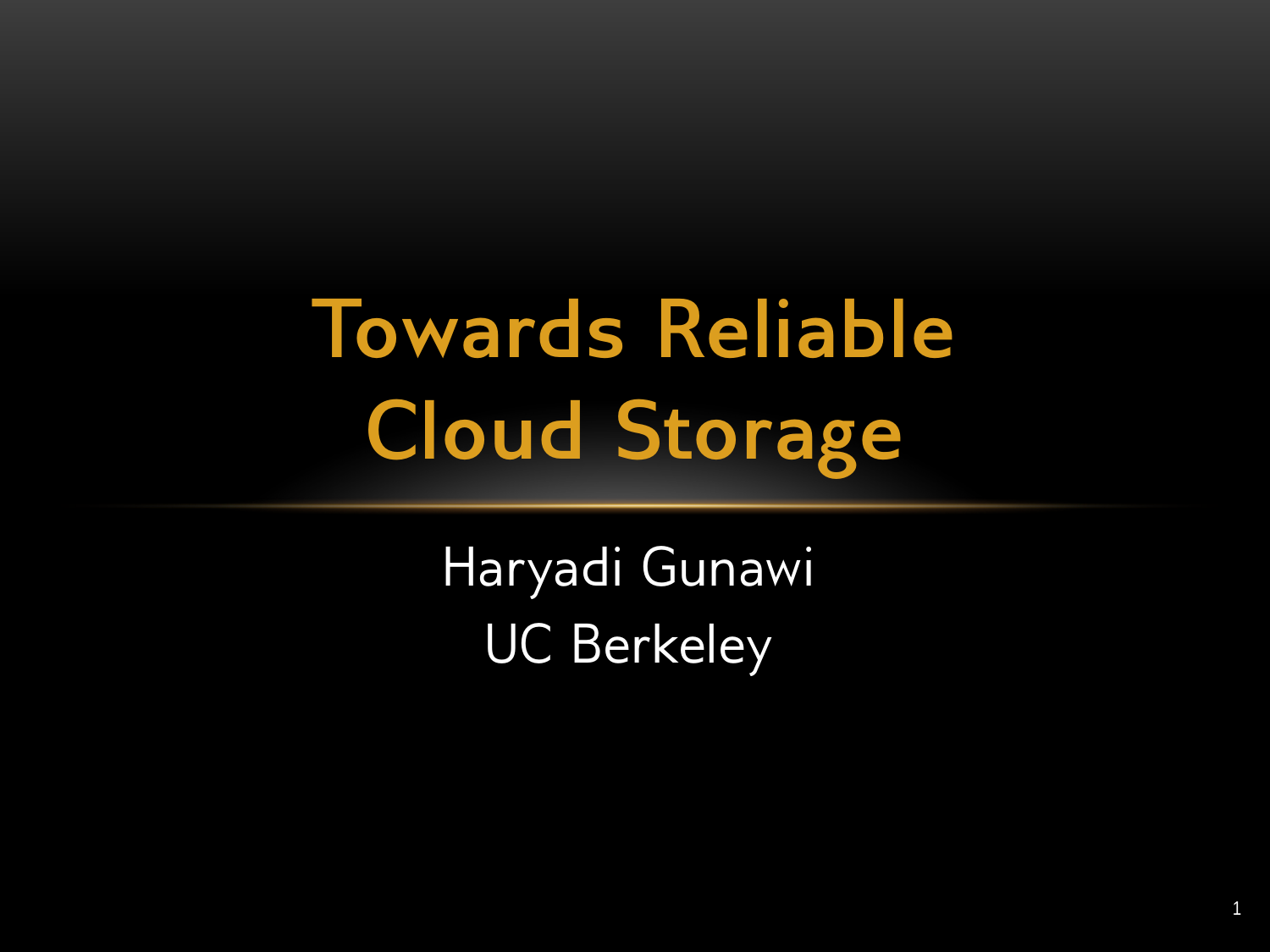

# Towards Reliable Cloud Storage
Haryadi Gunawi
UC Berkeley
1